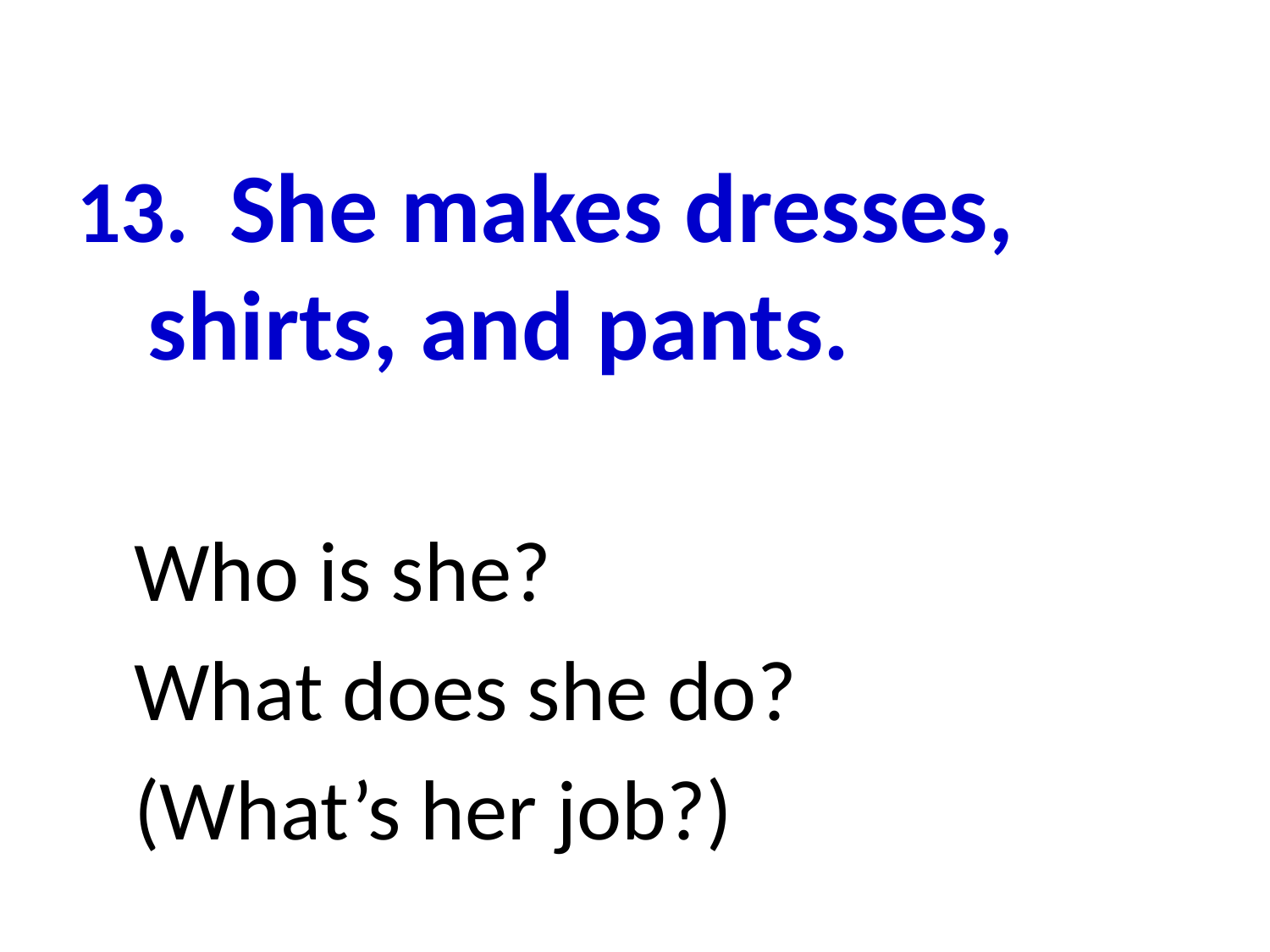

13.  She makes dresses, shirts, and pants.

   Who is she?
   What does she do?
   (What’s her job?)